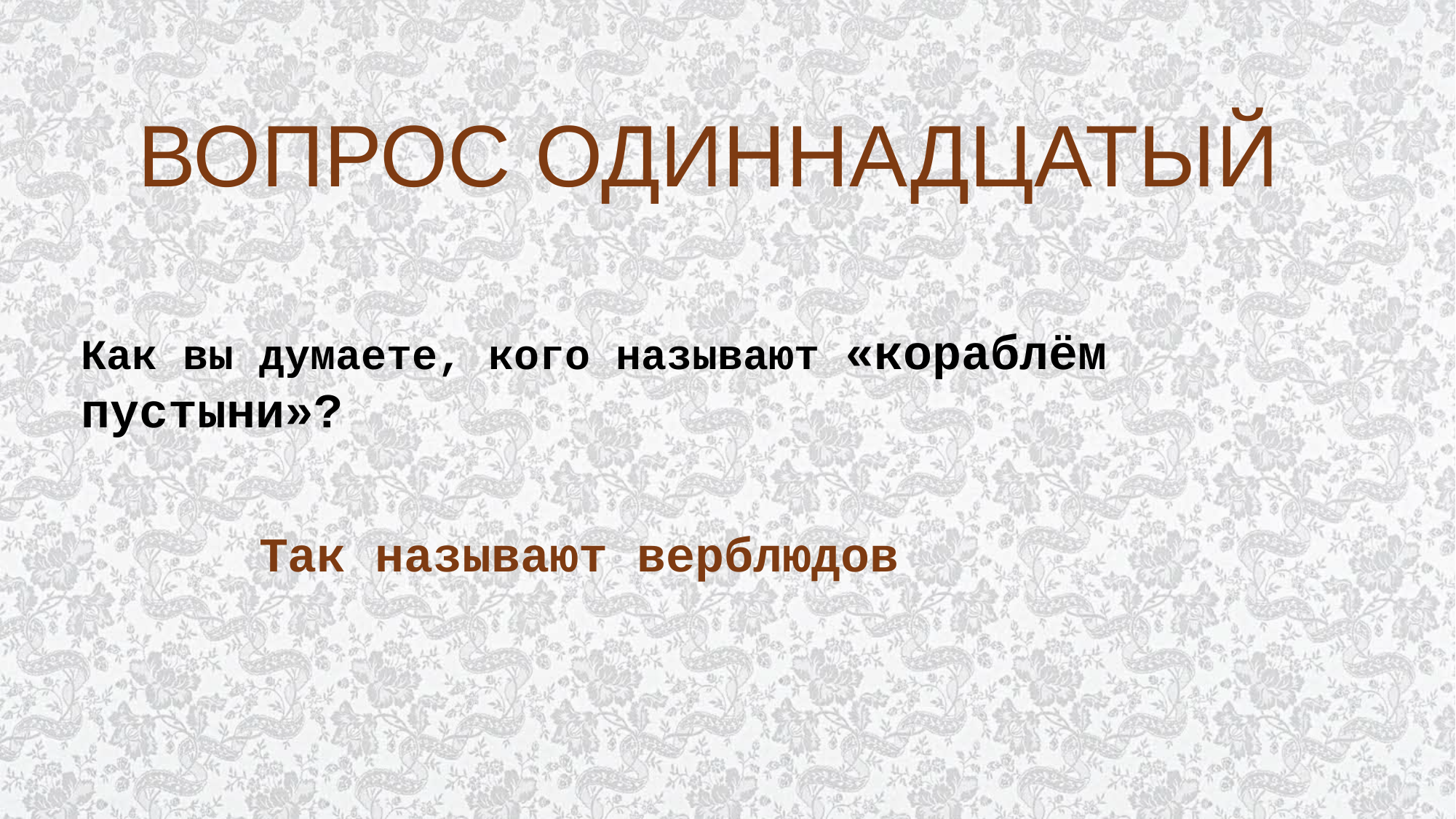

# ВОПРОС ОДИННАДЦАТЫЙ

Как вы думаете, кого называют «кораблём пустыни»?

Так называют верблюдов